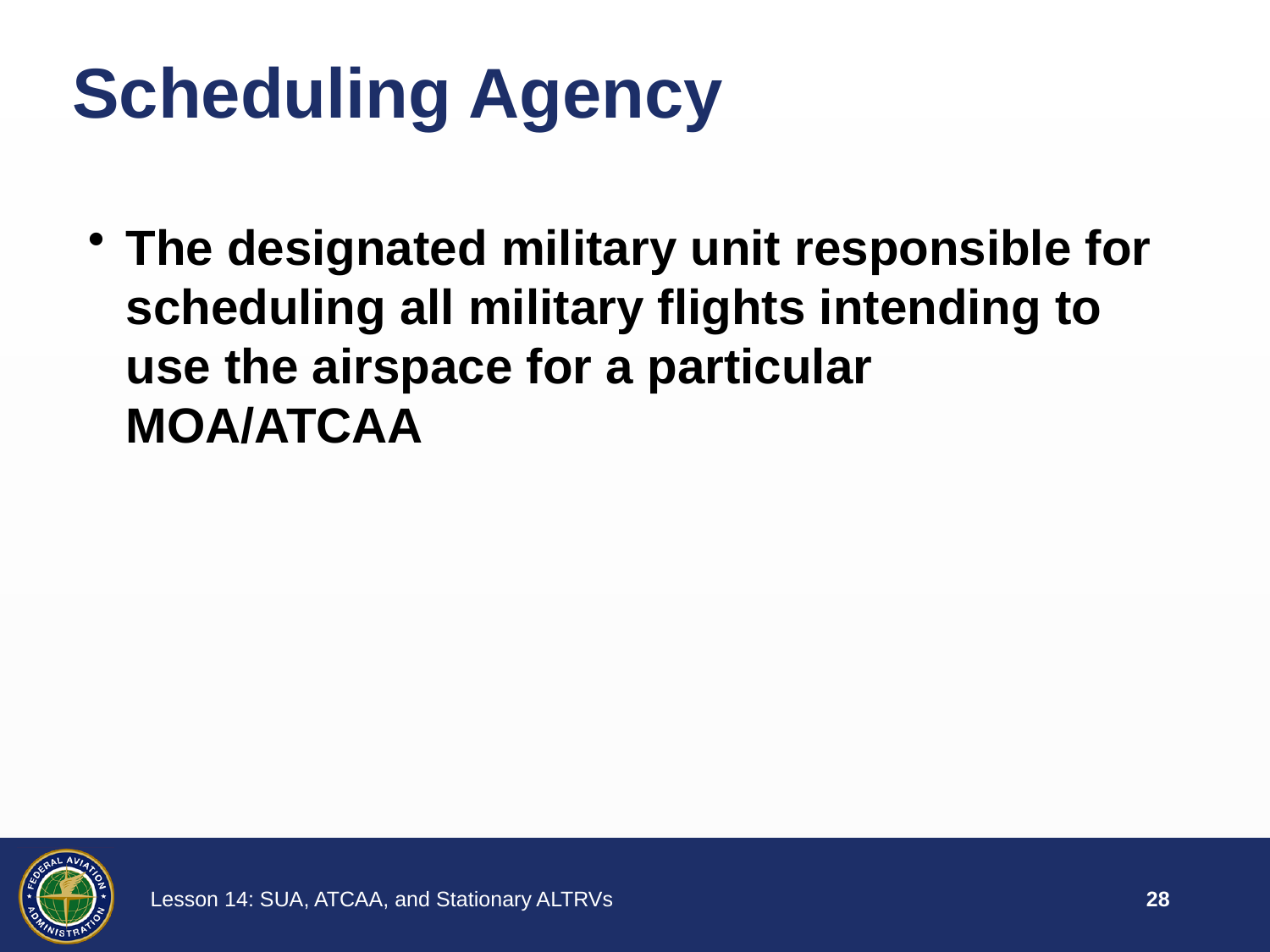

# Scheduling Agency
The designated military unit responsible for scheduling all military flights intending to use the airspace for a particular MOA/ATCAA

28